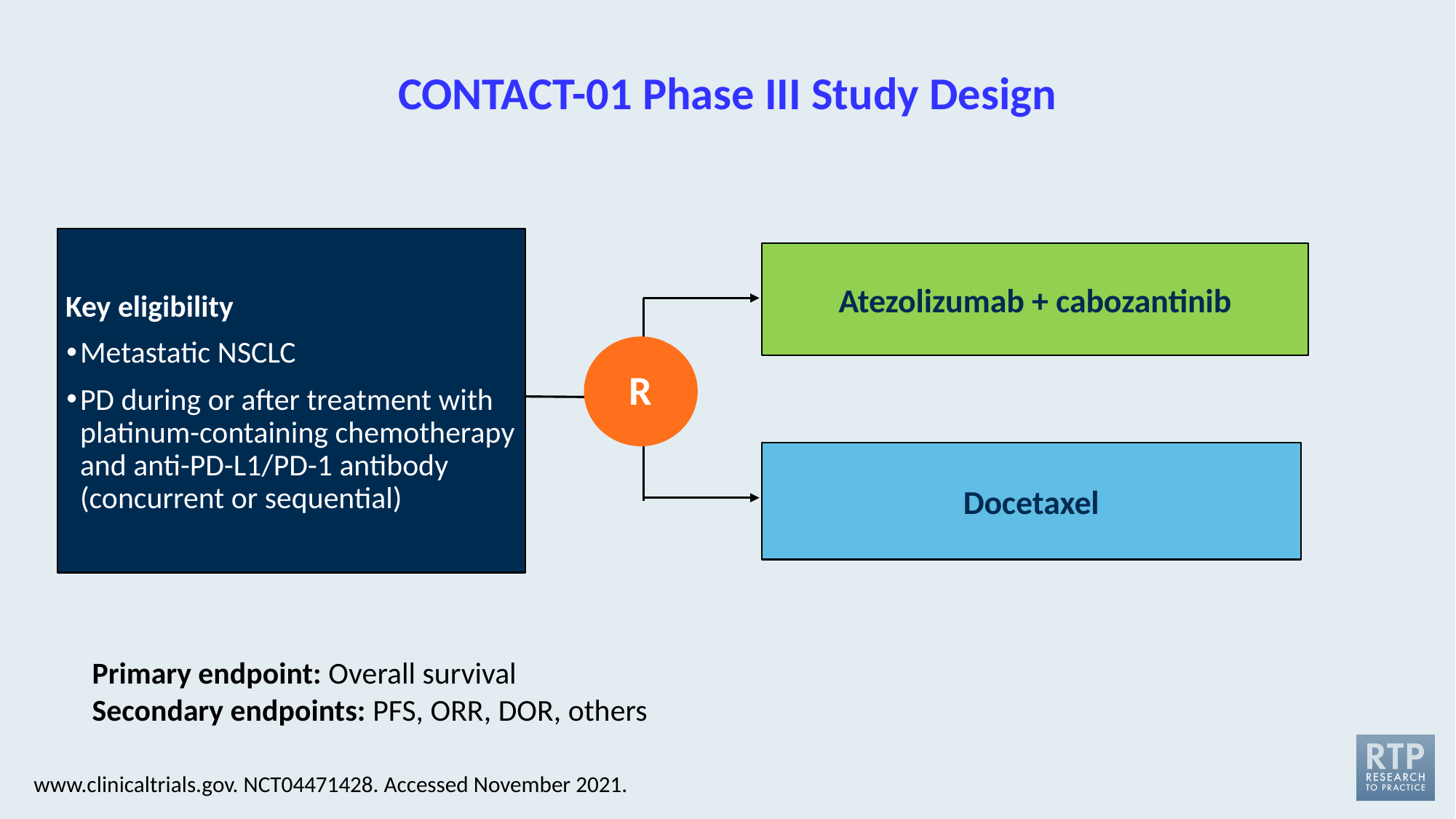

# CONTACT-01 Phase III Study Design
Key eligibility
Metastatic NSCLC
PD during or after treatment with platinum-containing chemotherapy and anti-PD-L1/PD-1 antibody (concurrent or sequential)
Atezolizumab + cabozantinib

R
Docetaxel
Primary endpoint: Overall survival
Secondary endpoints: PFS, ORR, DOR, others
www.clinicaltrials.gov. NCT04471428. Accessed November 2021.